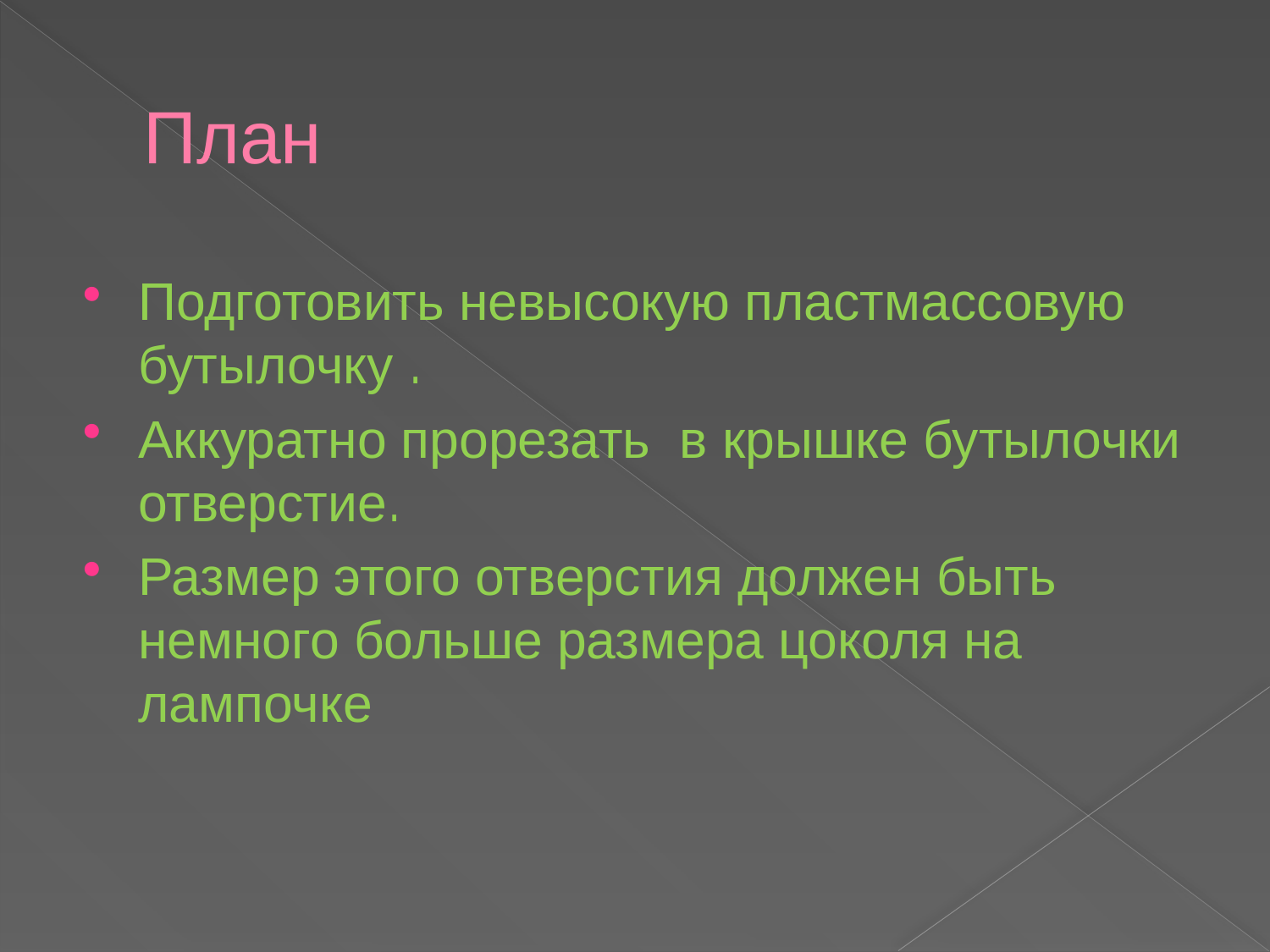

# План
Подготовить невысокую пластмассовую бутылочку .
Аккуратно прорезать  в крышке бутылочки отверстие.
Размер этого отверстия должен быть немного больше размера цоколя на лампочке